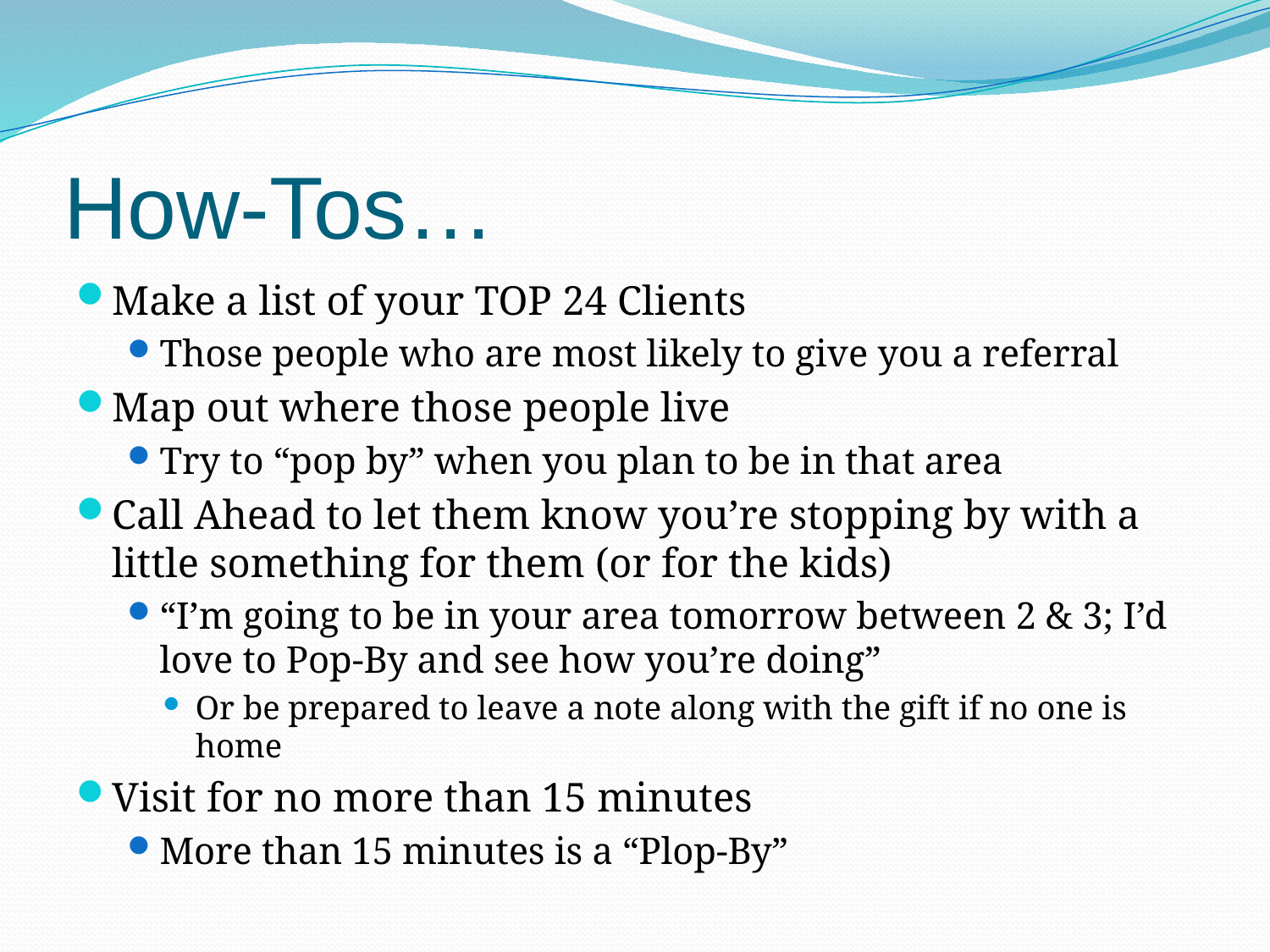

# How-Tos…
Make a list of your TOP 24 Clients
Those people who are most likely to give you a referral
Map out where those people live
Try to “pop by” when you plan to be in that area
Call Ahead to let them know you’re stopping by with a little something for them (or for the kids)
“I’m going to be in your area tomorrow between 2 & 3; I’d love to Pop-By and see how you’re doing”
Or be prepared to leave a note along with the gift if no one is home
Visit for no more than 15 minutes
More than 15 minutes is a “Plop-By”